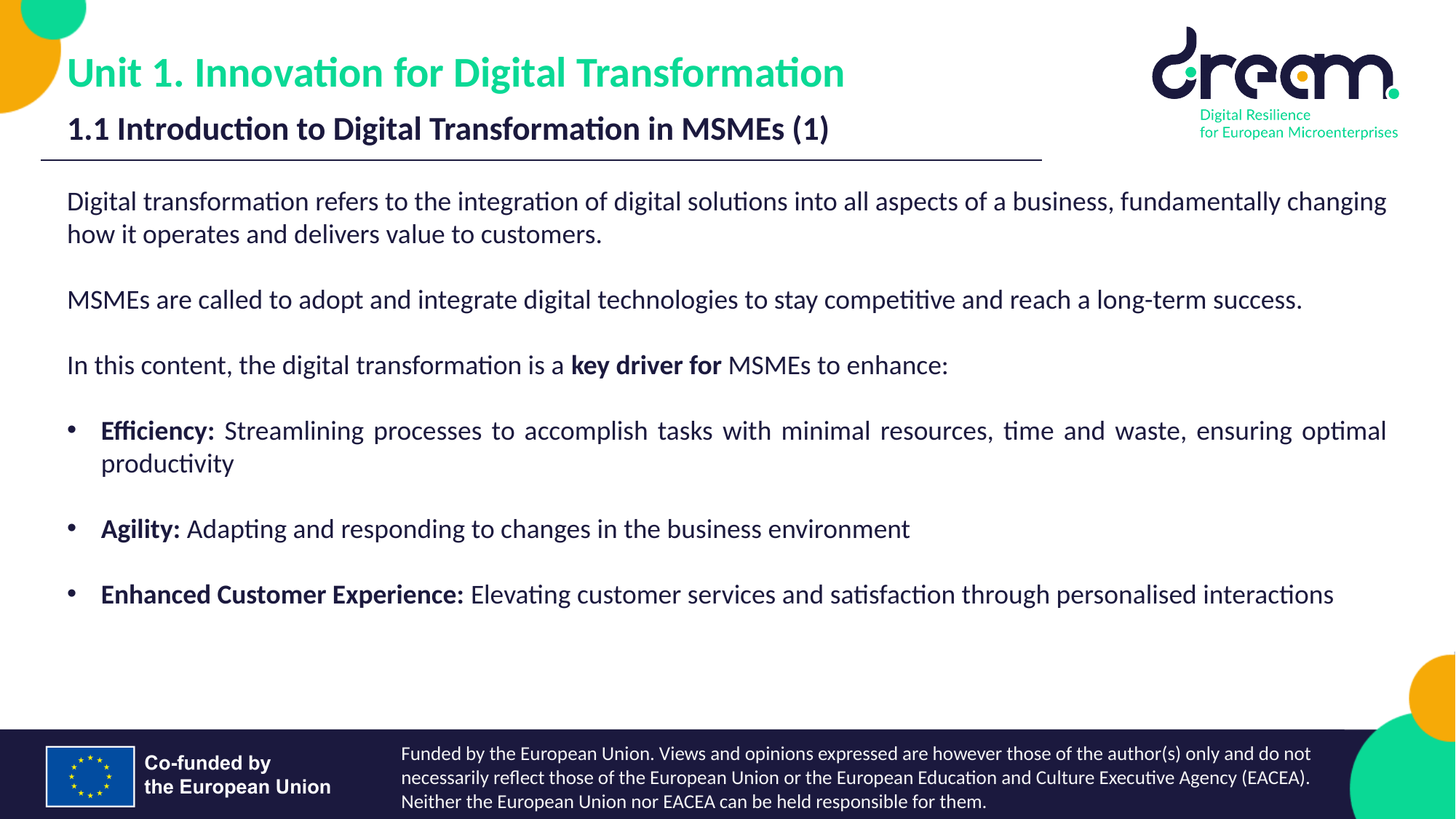

Unit 1. Innovation for Digital Transformation
1.1 Introduction to Digital Transformation in MSMEs (1)
Digital transformation refers to the integration of digital solutions into all aspects of a business, fundamentally changing how it operates and delivers value to customers.

MSMEs are called to adopt and integrate digital technologies to stay competitive and reach a long-term success.

In this content, the digital transformation is a key driver for MSMEs to enhance:

Efficiency: Streamlining processes to accomplish tasks with minimal resources, time and waste, ensuring optimal productivity

Agility: Adapting and responding to changes in the business environment

Enhanced Customer Experience: Elevating customer services and satisfaction through personalised interactions